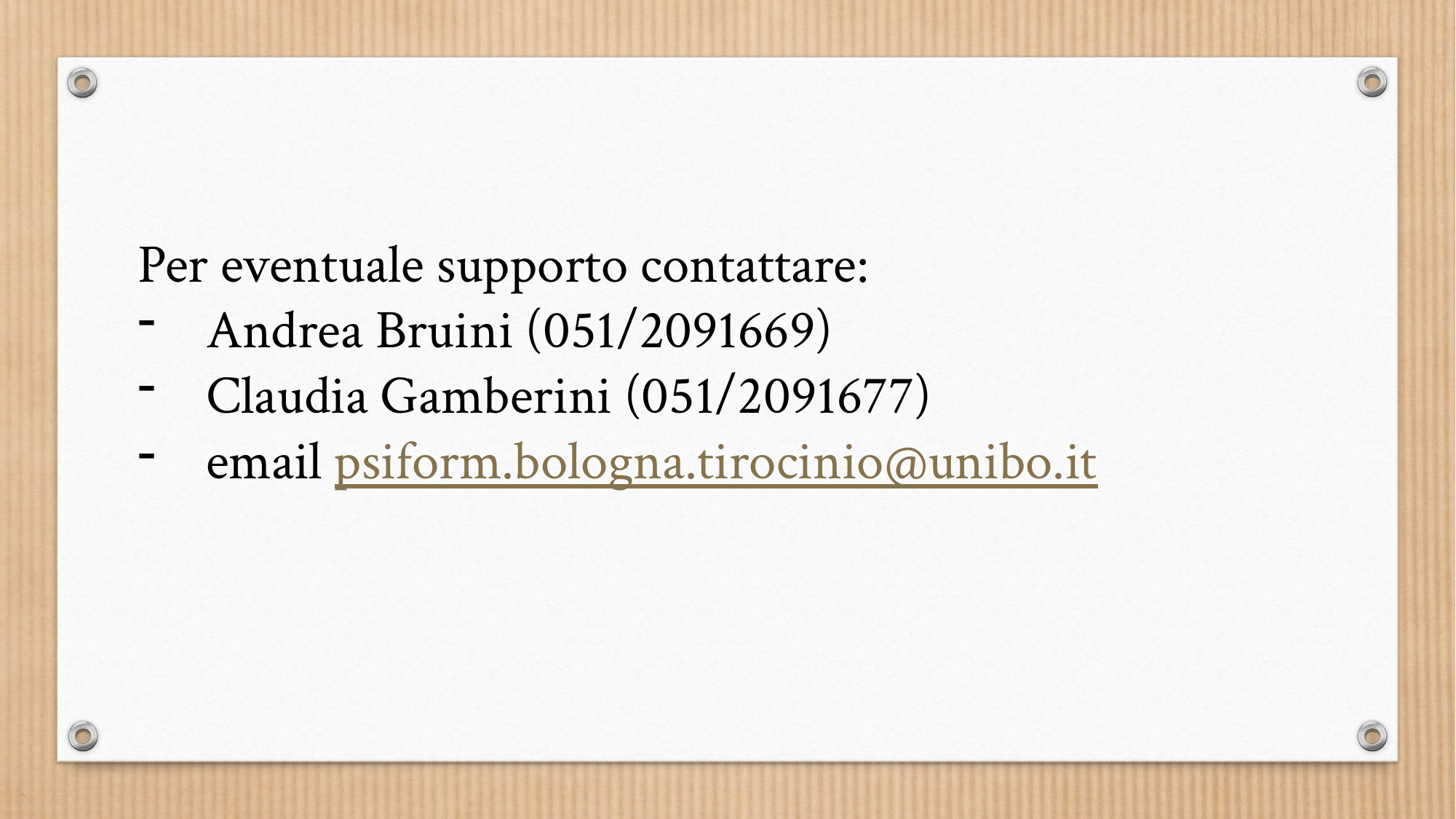

Per eventuale supporto contattare:
Andrea Bruini (051/2091669)
Claudia Gamberini (051/2091677)
email psiform.bologna.tirocinio@unibo.it